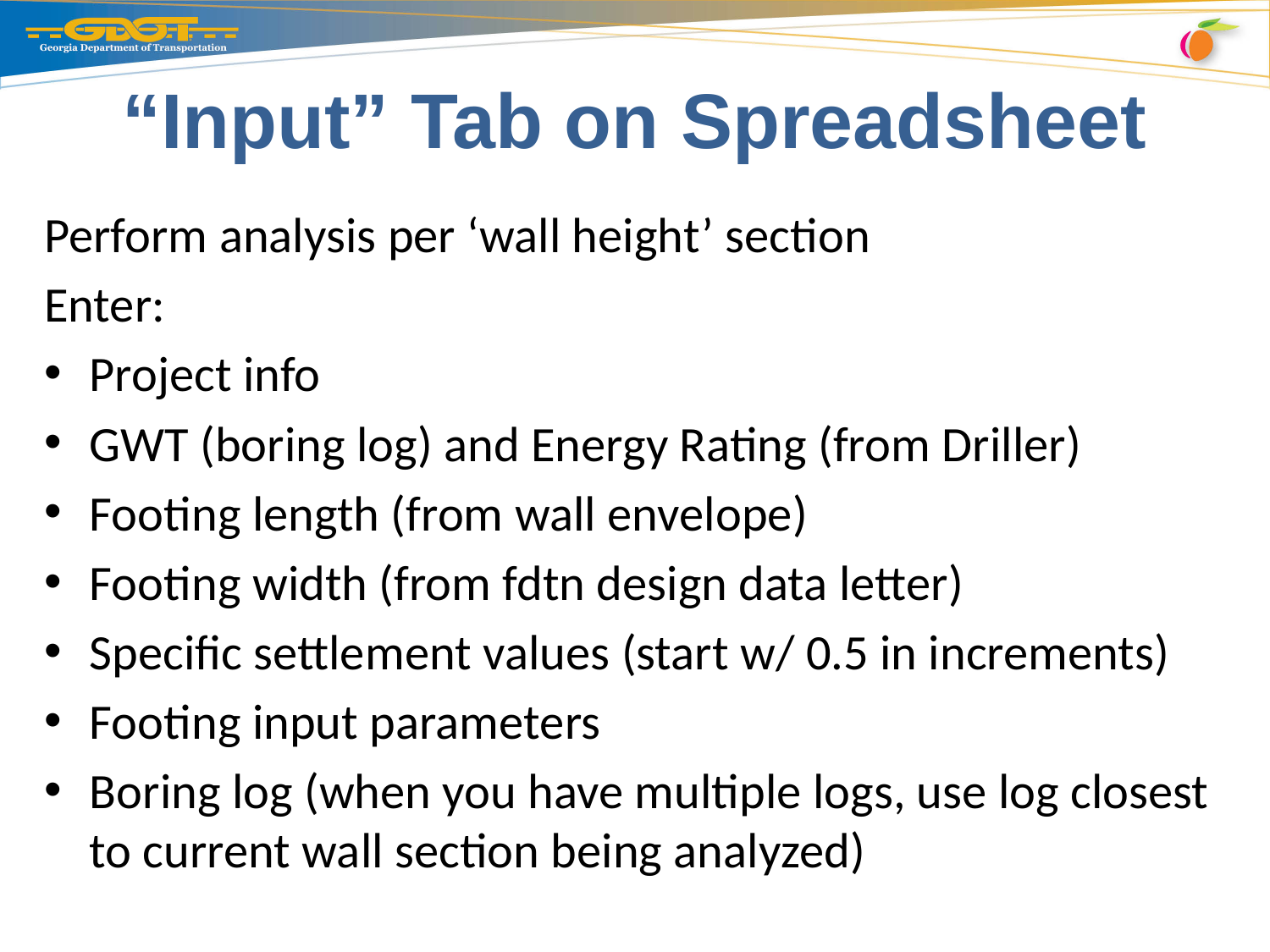

# “Input” Tab on Spreadsheet
Perform analysis per ‘wall height’ section
Enter:
Project info
GWT (boring log) and Energy Rating (from Driller)
Footing length (from wall envelope)
Footing width (from fdtn design data letter)
Specific settlement values (start w/ 0.5 in increments)
Footing input parameters
Boring log (when you have multiple logs, use log closest to current wall section being analyzed)